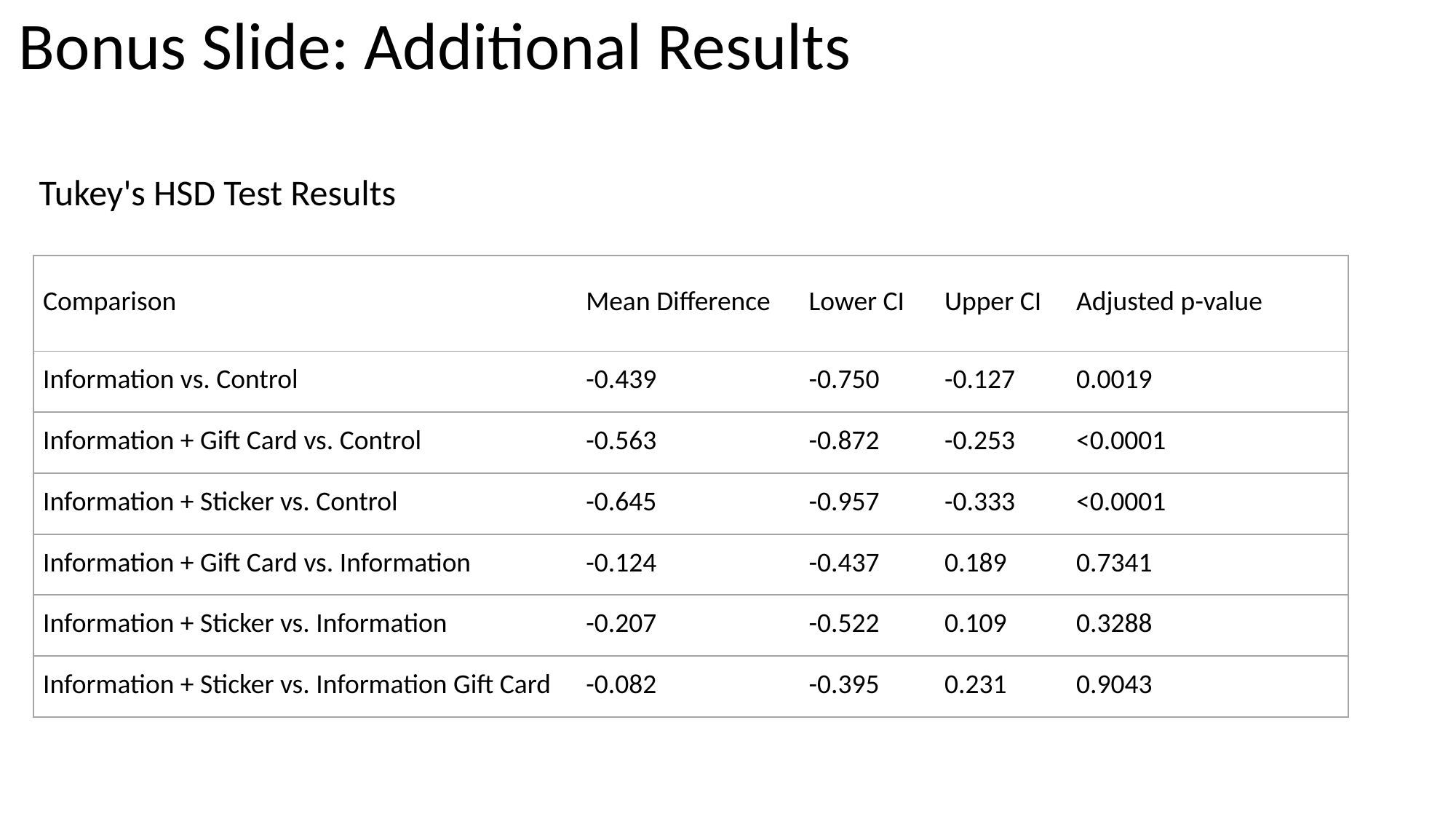

# Bonus Slide: Additional Results
Tukey's HSD Test Results
| Comparison | Mean Difference | Lower CI | Upper CI | Adjusted p-value |
| --- | --- | --- | --- | --- |
| Information vs. Control | -0.439 | -0.750 | -0.127 | 0.0019 |
| Information + Gift Card vs. Control | -0.563 | -0.872 | -0.253 | <0.0001 |
| Information + Sticker vs. Control | -0.645 | -0.957 | -0.333 | <0.0001 |
| Information + Gift Card vs. Information | -0.124 | -0.437 | 0.189 | 0.7341 |
| Information + Sticker vs. Information | -0.207 | -0.522 | 0.109 | 0.3288 |
| Information + Sticker vs. Information Gift Card | -0.082 | -0.395 | 0.231 | 0.9043 |